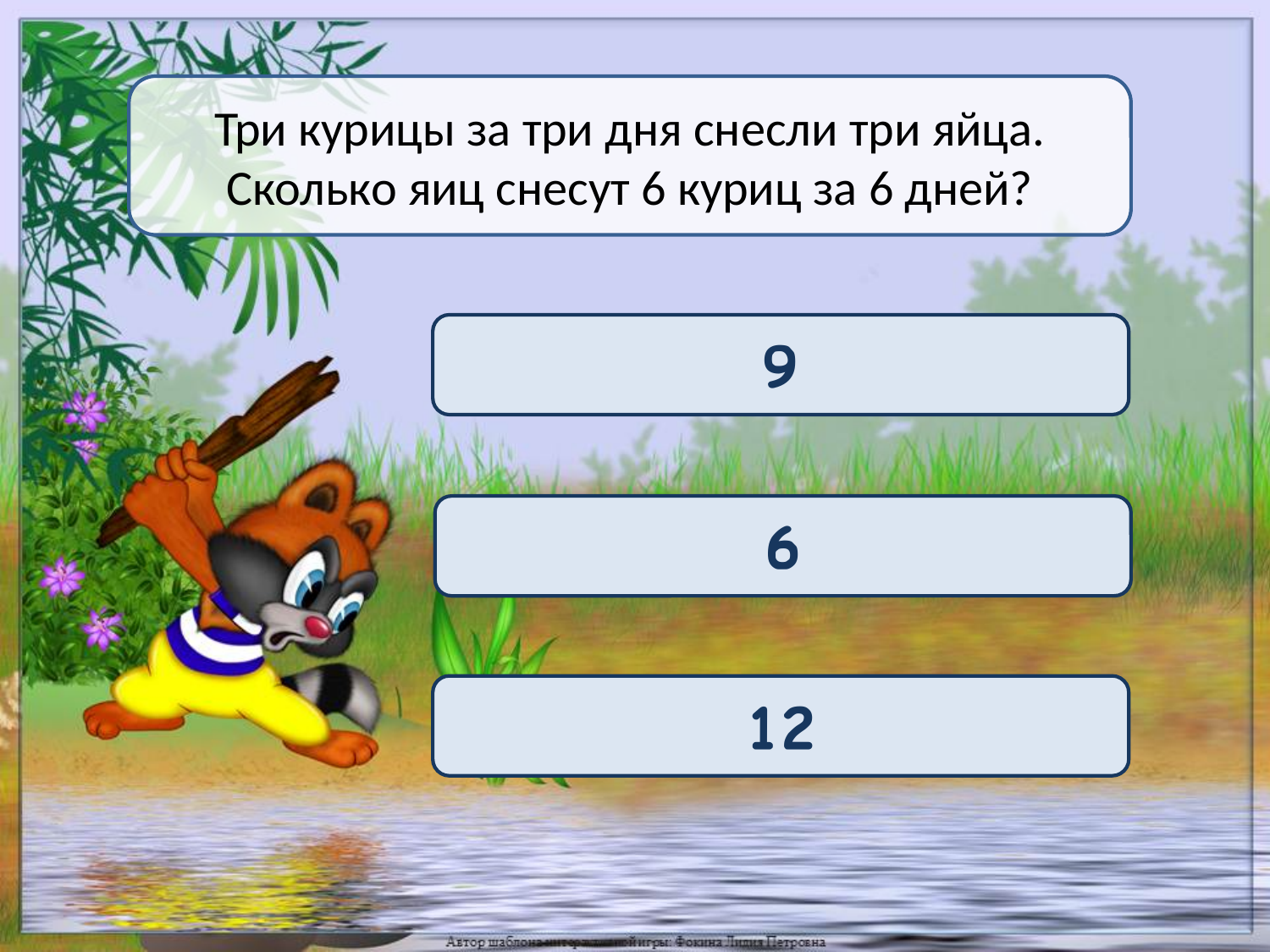

Три курицы за три дня снесли три яйца. Сколько яиц снесут 6 куриц за 6 дней?
9
6
12